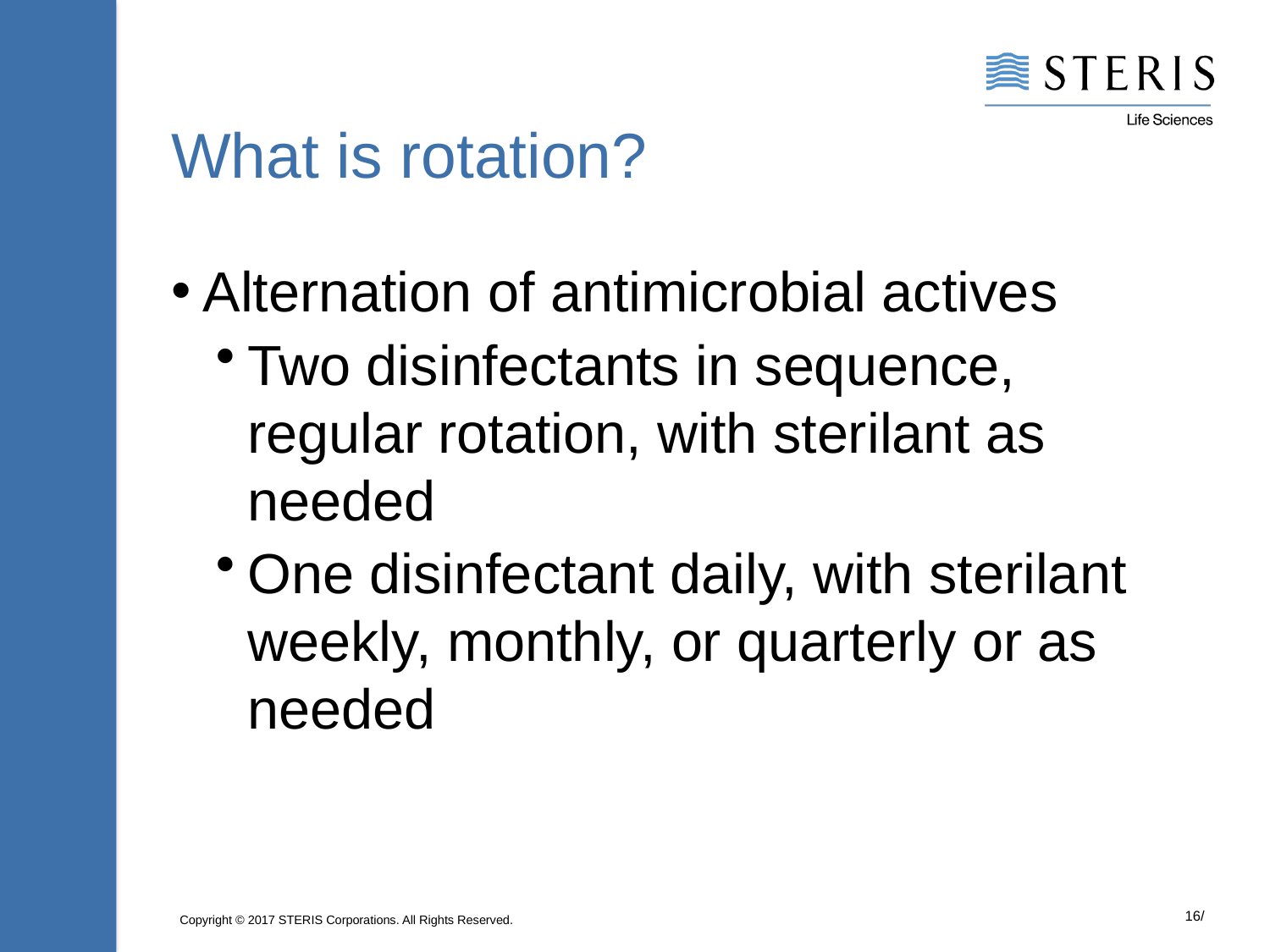

# What is rotation?
Alternation of antimicrobial actives
Two disinfectants in sequence, regular rotation, with sterilant as needed
One disinfectant daily, with sterilant weekly, monthly, or quarterly or as needed